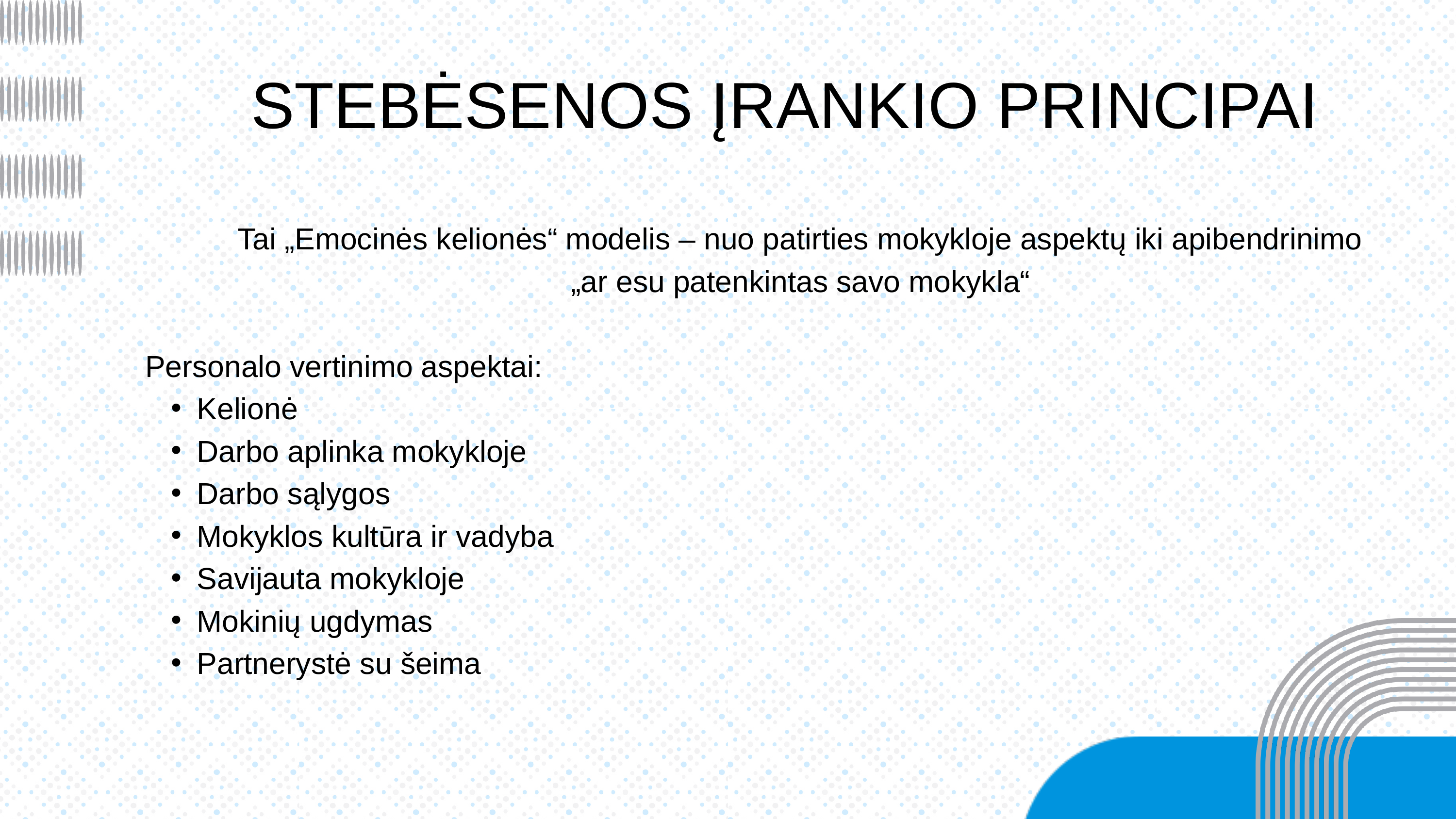

STEBĖSENOS ĮRANKIO PRINCIPAI

Tai „Emocinės kelionės“ modelis – nuo patirties mokykloje aspektų iki apibendrinimo
„ar esu patenkintas savo mokykla“

Personalo vertinimo aspektai:
Kelionė
Darbo aplinka mokykloje
Darbo sąlygos
Mokyklos kultūra ir vadyba
Savijauta mokykloje
Mokinių ugdymas
Partnerystė su šeima